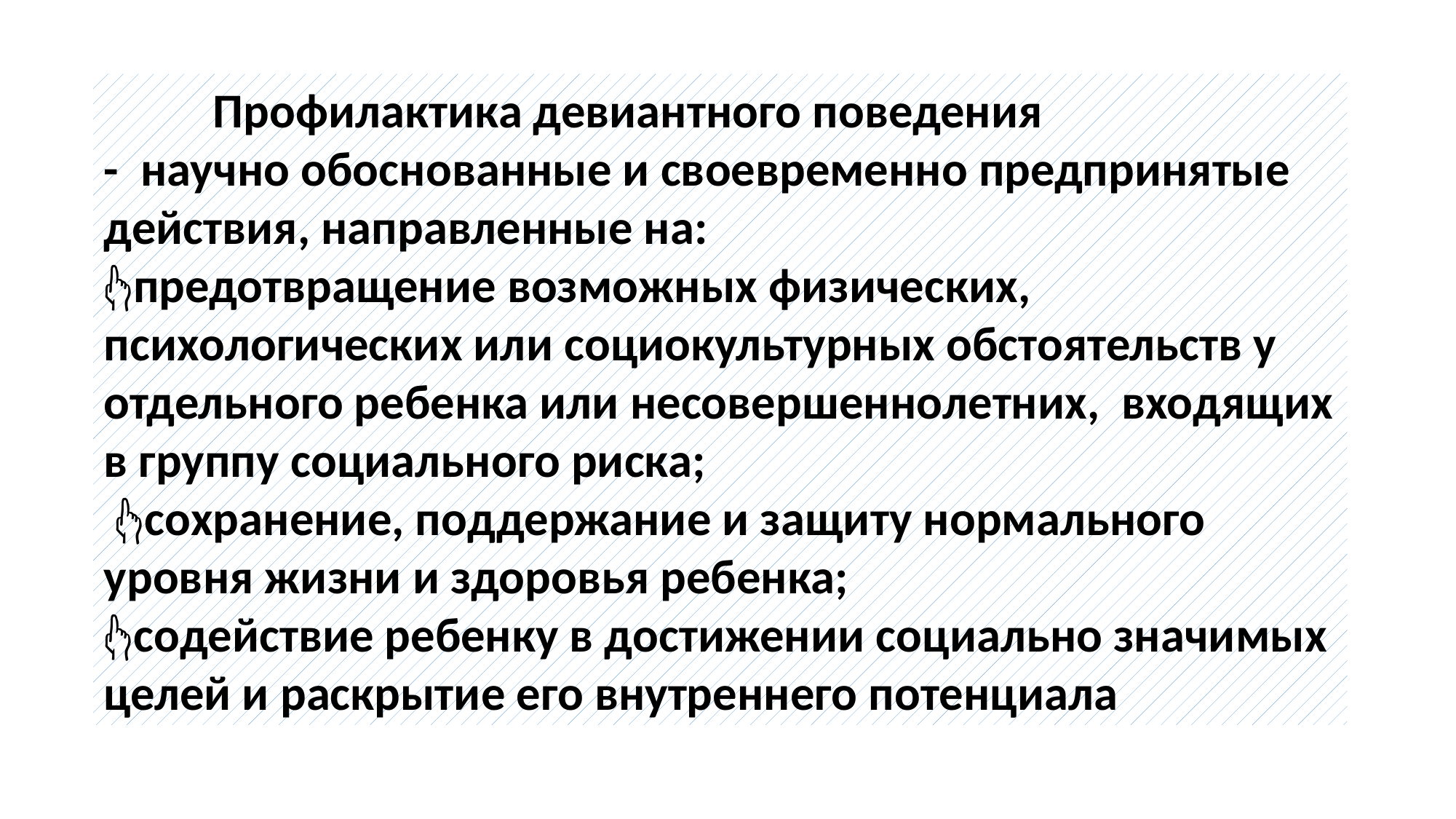

Профилактика девиантного поведения
-  научно обоснованные и своевременно предпринятые действия, направленные на:
👆предотвращение возможных физических, психологических или социокультурных обстоятельств у отдельного ребенка или несовершеннолетних,  входящих в группу социального риска;
 👆сохранение, поддержание и защиту нормального уровня жизни и здоровья ребенка;
👆содействие ребенку в достижении социально значимых целей и раскрытие его внутреннего потенциала